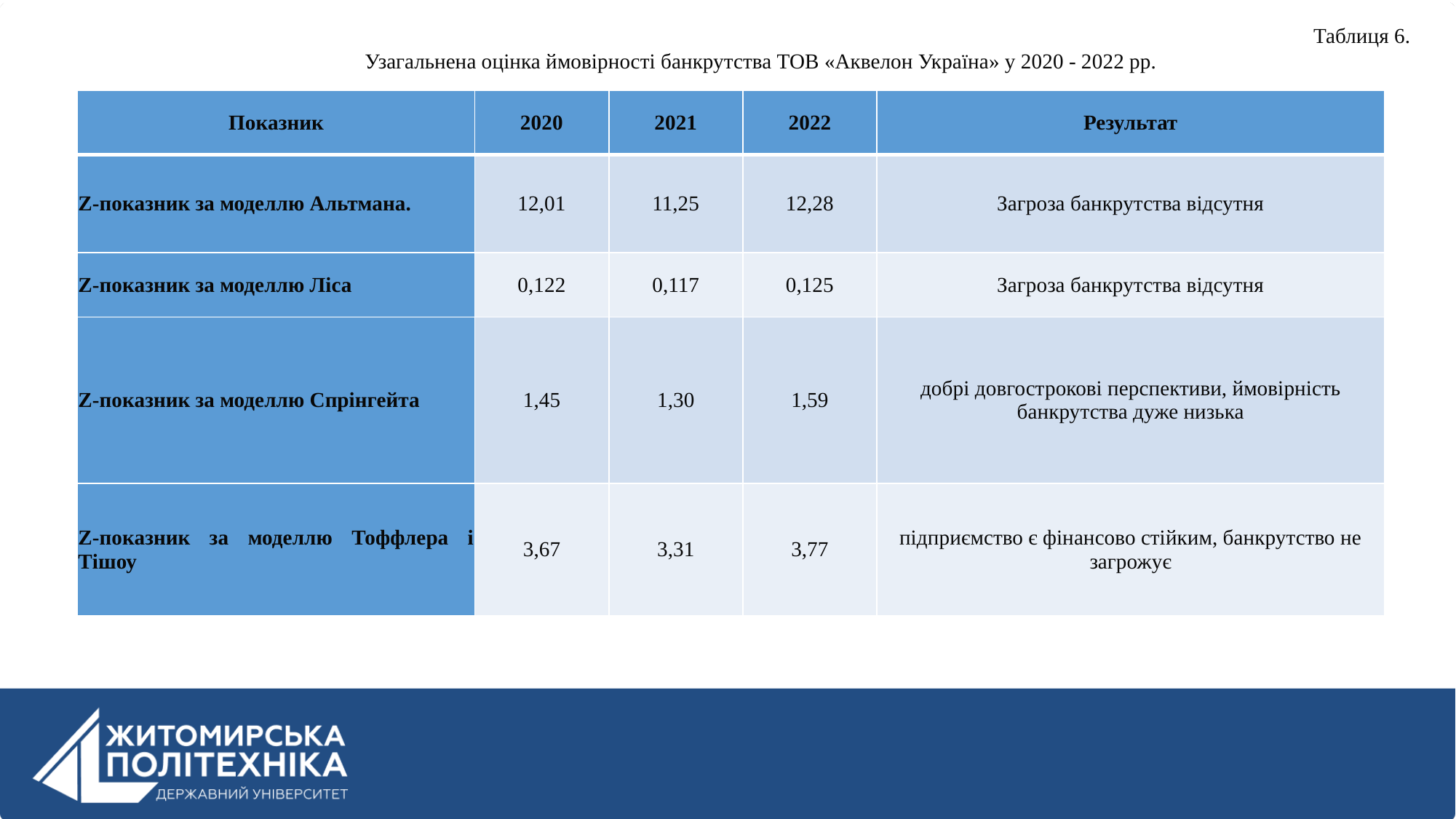

Таблиця 6.
Узагальнена оцінка ймовірності банкрутства ТОВ «Аквелон Україна» у 2020 - 2022 рр.
| Показник | 2020 | 2021 | 2022 | Результат |
| --- | --- | --- | --- | --- |
| Z-показник за моделлю Альтмана. | 12,01 | 11,25 | 12,28 | Загроза банкрутства відсутня |
| Z-показник за моделлю Ліса | 0,122 | 0,117 | 0,125 | Загроза банкрутства відсутня |
| Z-показник за моделлю Спрінгейта | 1,45 | 1,30 | 1,59 | добрі довгострокові перспективи, ймовірність банкрутства дуже низька |
| Z-показник за моделлю Тоффлера і Тішоу | 3,67 | 3,31 | 3,77 | підприємство є фінансово стійким, банкрутство не загрожує |